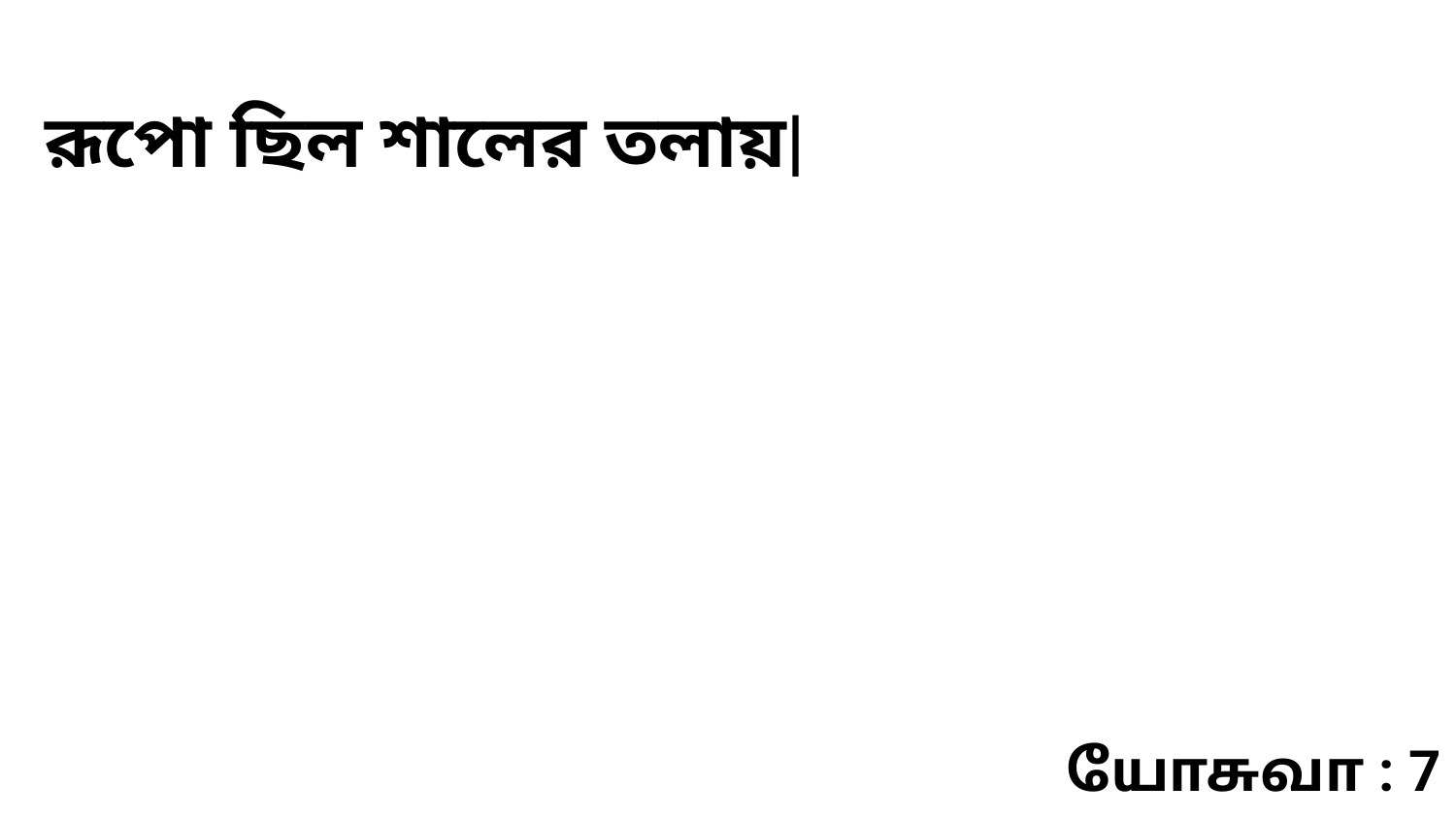

রূপো ছিল শালের তলায়|
யோசுவா : 7